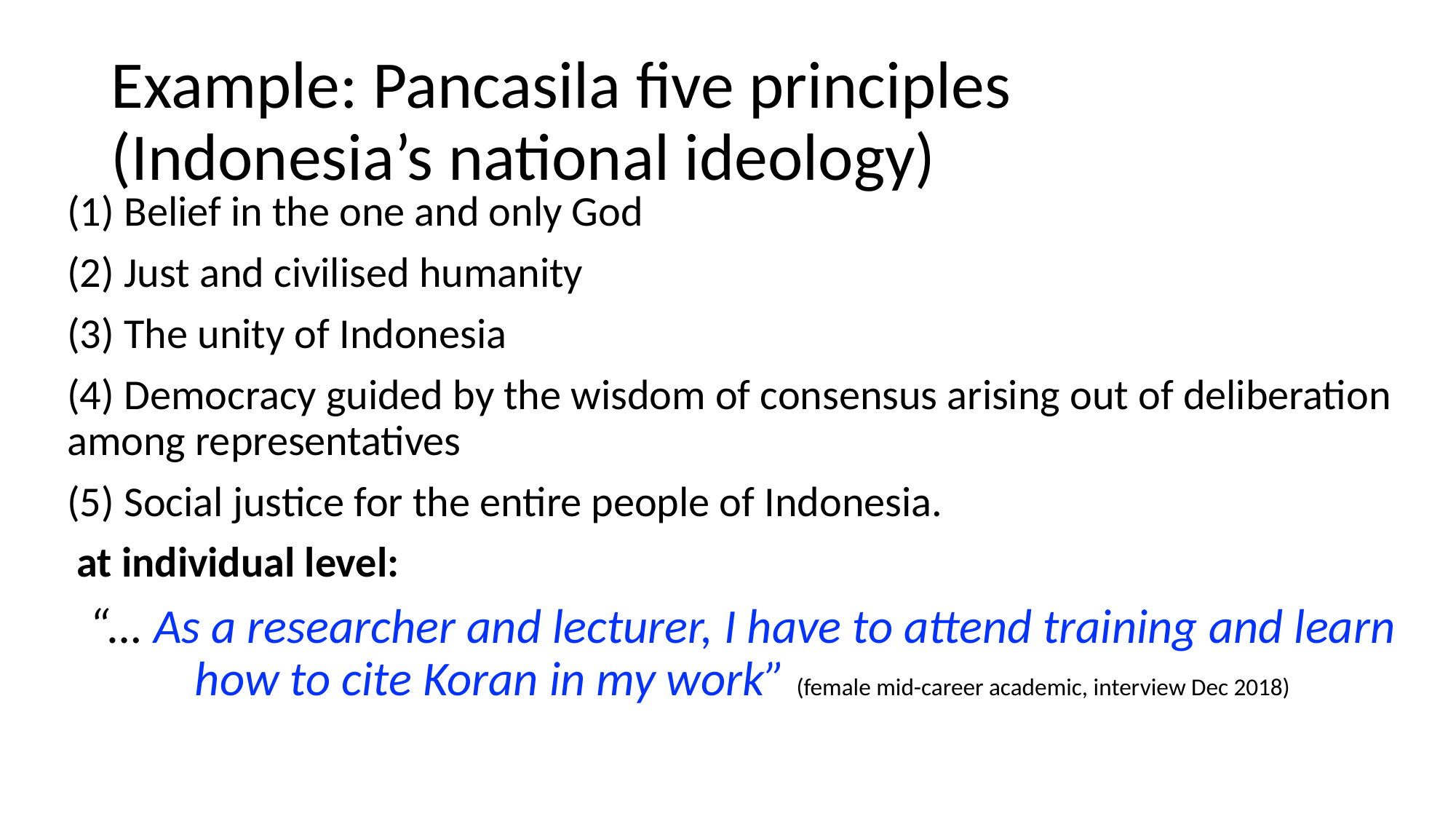

# Example: Pancasila five principles (Indonesia’s national ideology)
﻿﻿(1) Belief in the one and only God
(2) Just and civilised humanity
(3) The unity of Indonesia
(4) Democracy guided by the wisdom of consensus arising out of deliberation among representatives
(5) Social justice for the entire people of Indonesia.
 at individual level:
“… As a researcher and lecturer, I have to attend training and learn how to cite Koran in my work” (female mid-career academic, interview Dec 2018)